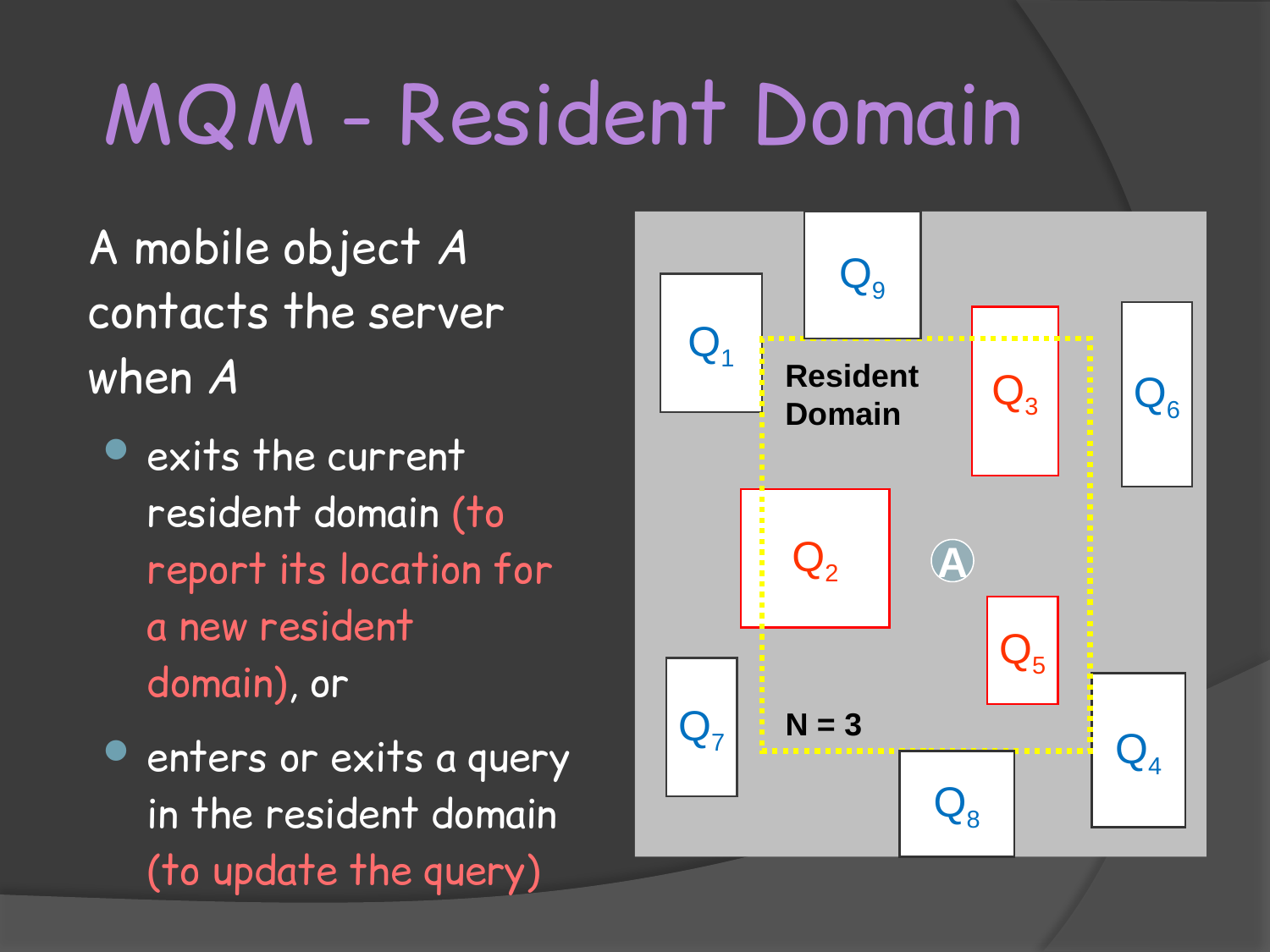

# MQM - Resident Domain
A mobile object A contacts the server when A
exits the current resident domain (to report its location for a new resident domain), or
enters or exits a query in the resident domain (to update the query)

Q9
Q1
Q6
Q3

Resident Domain
Q2
A
Q5
Q7
Q4
N = 3
Q8